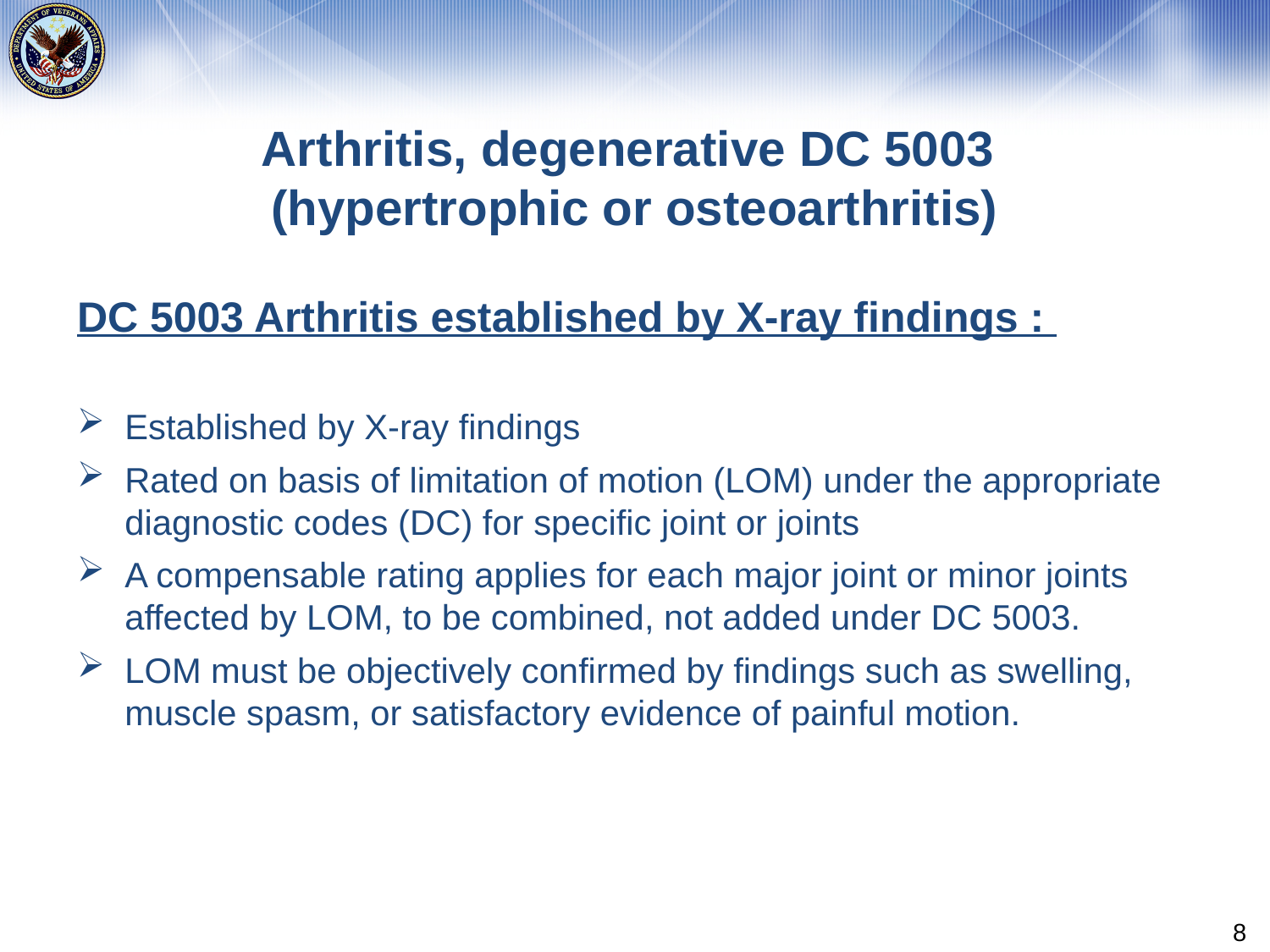

# Arthritis, degenerative DC 5003 (hypertrophic or osteoarthritis)
DC 5003 Arthritis established by X-ray findings :

Established by X-ray findings
Rated on basis of limitation of motion (LOM) under the appropriate diagnostic codes (DC) for specific joint or joints
A compensable rating applies for each major joint or minor joints affected by LOM, to be combined, not added under DC 5003.
LOM must be objectively confirmed by findings such as swelling, muscle spasm, or satisfactory evidence of painful motion.
8